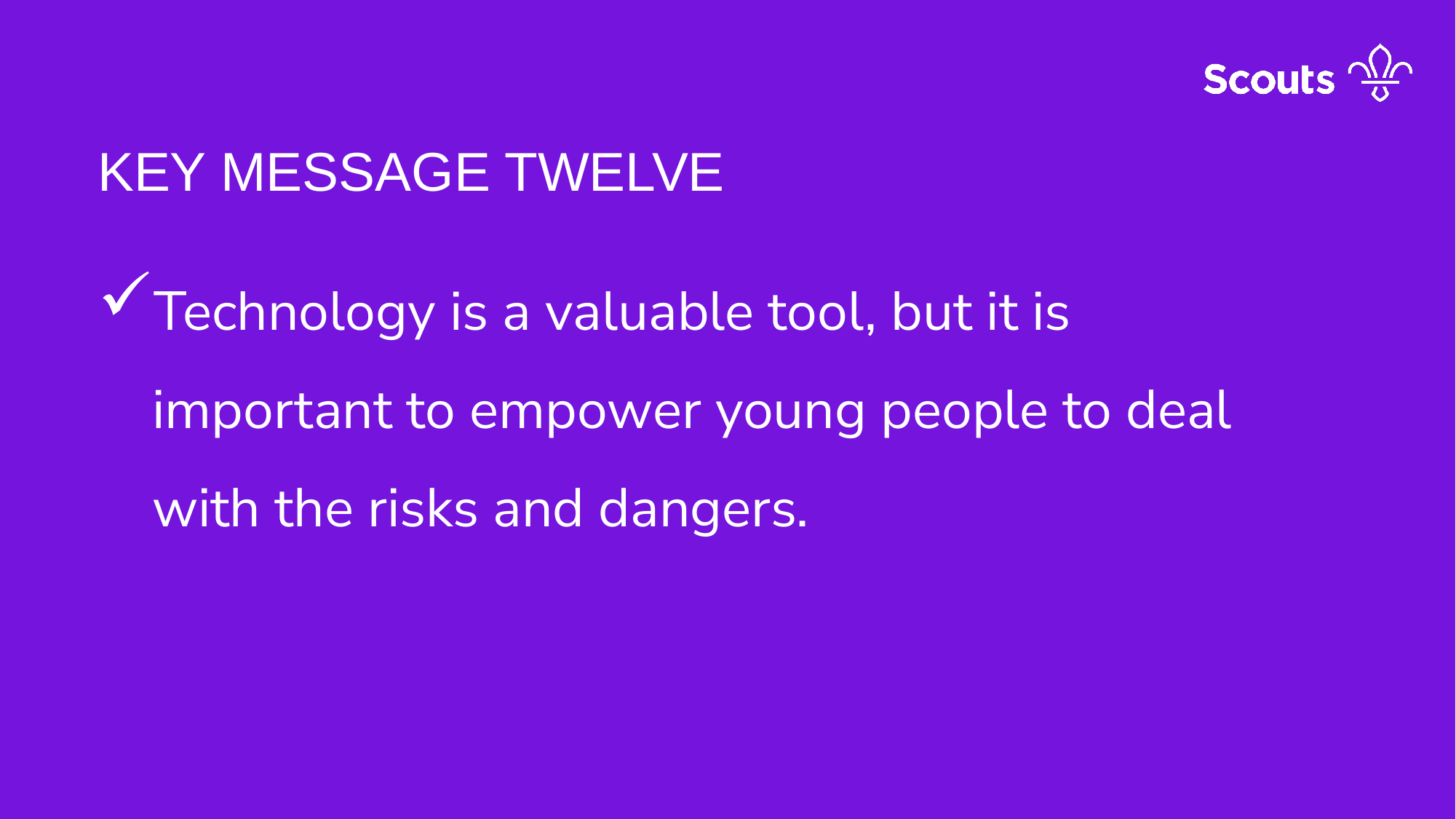

KEY MESSAGE TWELVE

Technology is a valuable tool, but it is important to empower young people to deal with the risks and dangers.